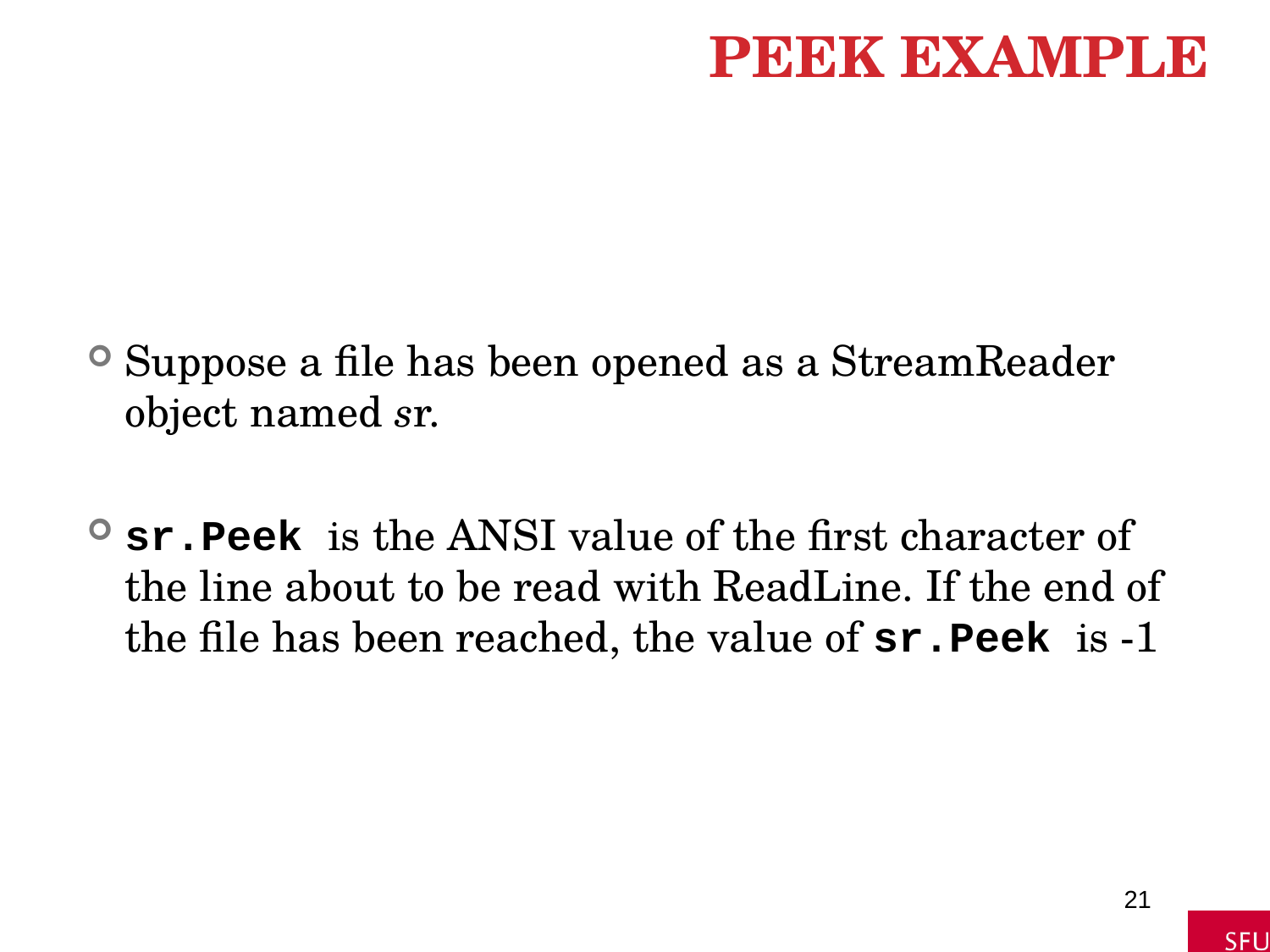

# Peek Example
Suppose a file has been opened as a StreamReader object named sr.

sr.Peek is the ANSI value of the first character of the line about to be read with ReadLine. If the end of the file has been reached, the value of sr.Peek is -1
21